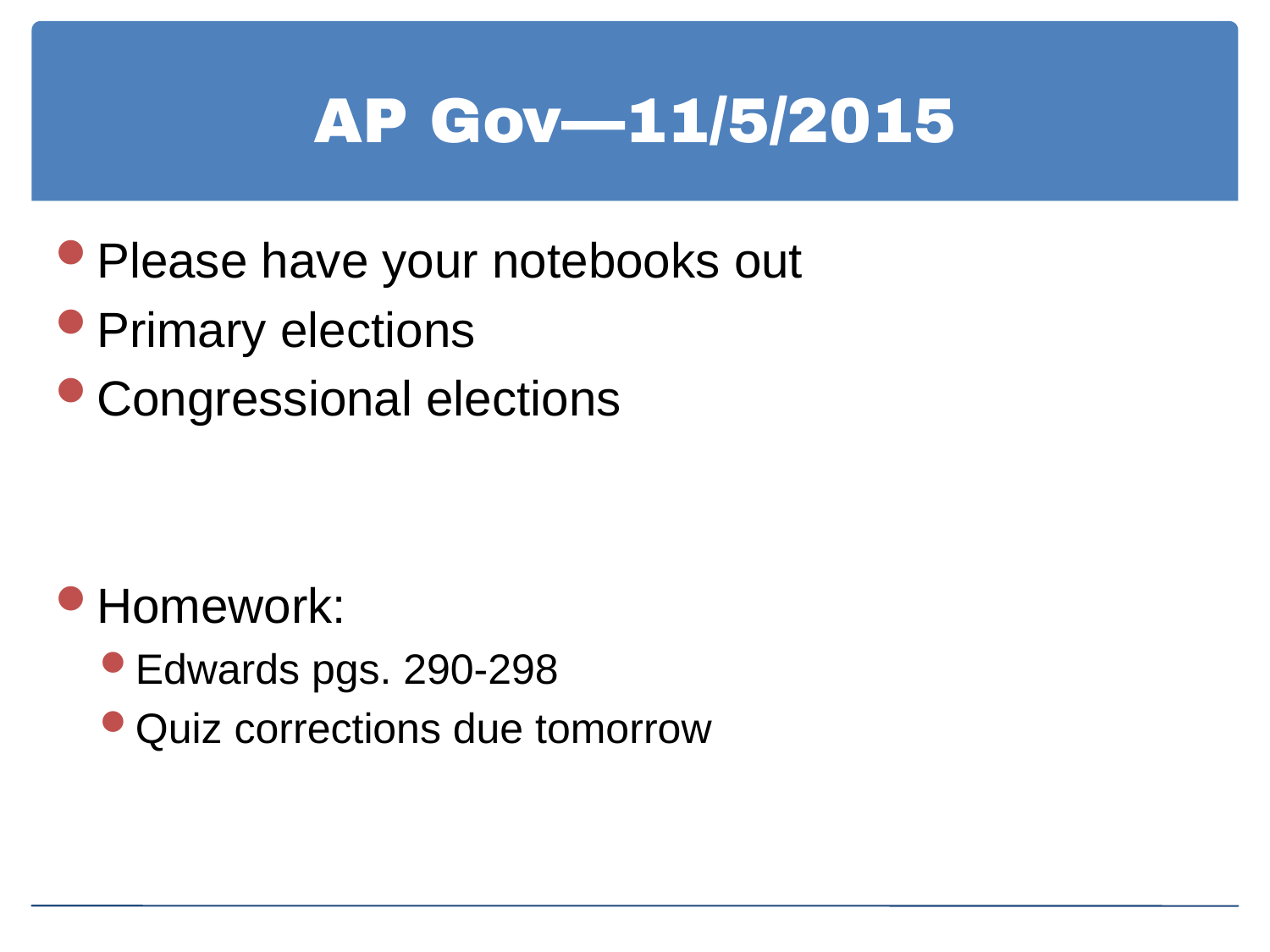

# AP Gov—11/5/2015
Please have your notebooks out
Primary elections
Congressional elections

Homework:
Edwards pgs. 290-298
Quiz corrections due tomorrow